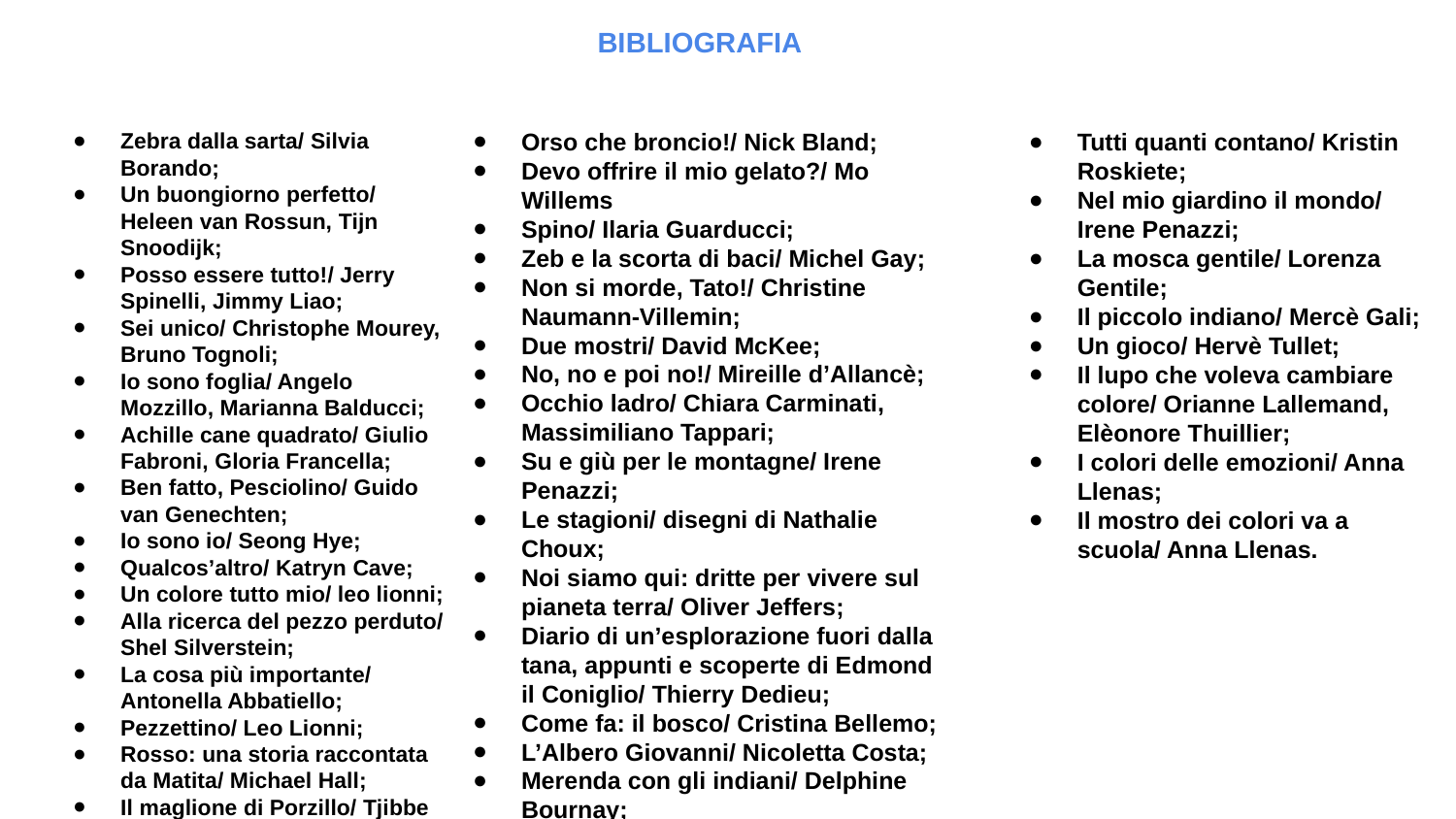

BIBLIOGRAFIA

Orso che broncio!/ Nick Bland;
Devo offrire il mio gelato?/ Mo Willems
Spino/ Ilaria Guarducci;
Zeb e la scorta di baci/ Michel Gay;
Non si morde, Tato!/ Christine Naumann-Villemin;
Due mostri/ David McKee;
No, no e poi no!/ Mireille d’Allancè;
Occhio ladro/ Chiara Carminati, Massimiliano Tappari;
Su e giù per le montagne/ Irene Penazzi;
Le stagioni/ disegni di Nathalie Choux;
Noi siamo qui: dritte per vivere sul pianeta terra/ Oliver Jeffers;
Diario di un’esplorazione fuori dalla tana, appunti e scoperte di Edmond il Coniglio/ Thierry Dedieu;
Come fa: il bosco/ Cristina Bellemo;
L’Albero Giovanni/ Nicoletta Costa;
Merenda con gli indiani/ Delphine Bournay;
Camminando nel bosco/ Maria Dek;
E lassù che c’è?/ Mick Manning, Brita Grandrom;
La mia famiglia/ Gianna Braghin, Vessela Nikolova;
Chi vorresti essere?/ Arianna Papini;

Zebra dalla sarta/ Silvia Borando;
Un buongiorno perfetto/ Heleen van Rossun, Tijn Snoodijk;
Posso essere tutto!/ Jerry Spinelli, Jimmy Liao;
Sei unico/ Christophe Mourey, Bruno Tognoli;
Io sono foglia/ Angelo Mozzillo, Marianna Balducci;
Achille cane quadrato/ Giulio Fabroni, Gloria Francella;
Ben fatto, Pesciolino/ Guido van Genechten;
Io sono io/ Seong Hye;
Qualcos’altro/ Katryn Cave;
Un colore tutto mio/ leo lionni;
Alla ricerca del pezzo perduto/ Shel Silverstein;
La cosa più importante/ Antonella Abbatiello;
Pezzettino/ Leo Lionni;
Rosso: una storia raccontata da Matita/ Michael Hall;
Il maglione di Porzillo/ Tjibbe Veldkamp & Gerdien van der Linden;

Tutti quanti contano/ Kristin Roskiete;
Nel mio giardino il mondo/ Irene Penazzi;
La mosca gentile/ Lorenza Gentile;
Il piccolo indiano/ Mercè Gali;
Un gioco/ Hervè Tullet;
Il lupo che voleva cambiare colore/ Orianne Lallemand, Elèonore Thuillier;
I colori delle emozioni/ Anna Llenas;
Il mostro dei colori va a scuola/ Anna Llenas.